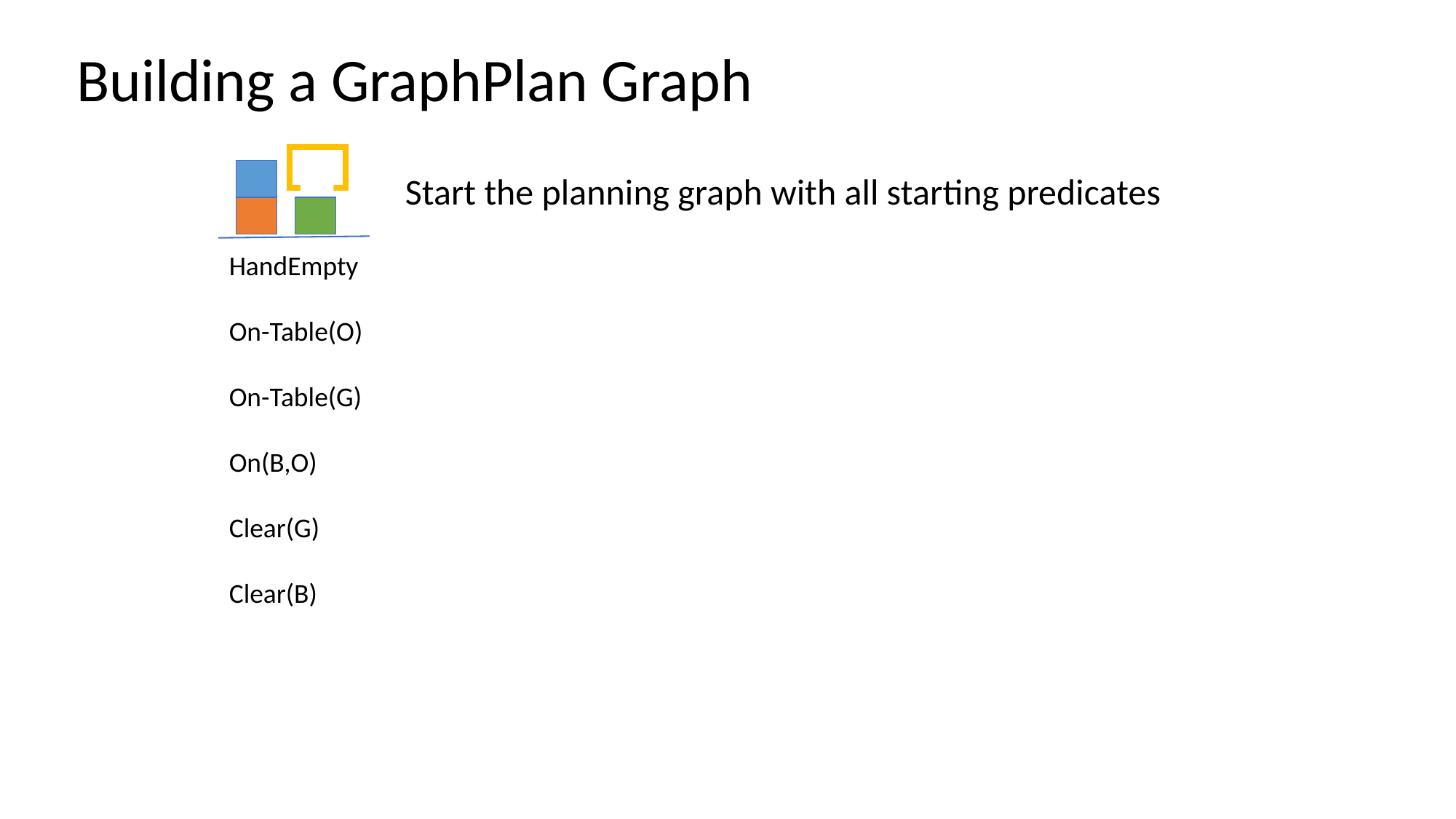

# Building a GraphPlan Graph

Start the planning graph with all starting predicates

HandEmpty

On-Table(O)

On-Table(G)

On(B,O)

Clear(G)

Clear(B)